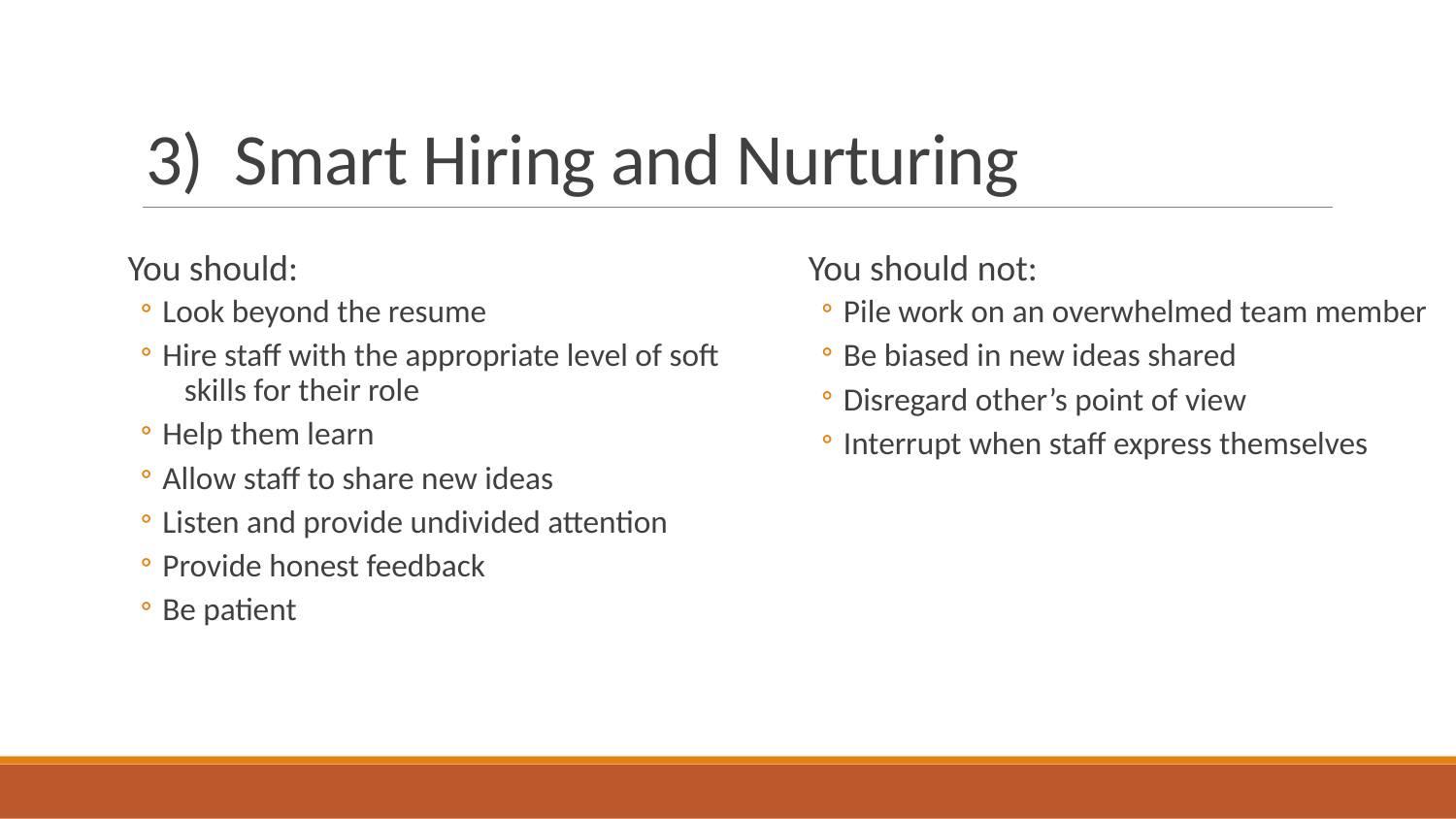

# 3)  Smart Hiring and Nurturing
You should:
Look beyond the resume
Hire staff with the appropriate level of soft
   skills for their role
Help them learn
Allow staff to share new ideas
Listen and provide undivided attention
Provide honest feedback
Be patient

You should not:
Pile work on an overwhelmed team member
Be biased in new ideas shared
Disregard other’s point of view
Interrupt when staff express themselves